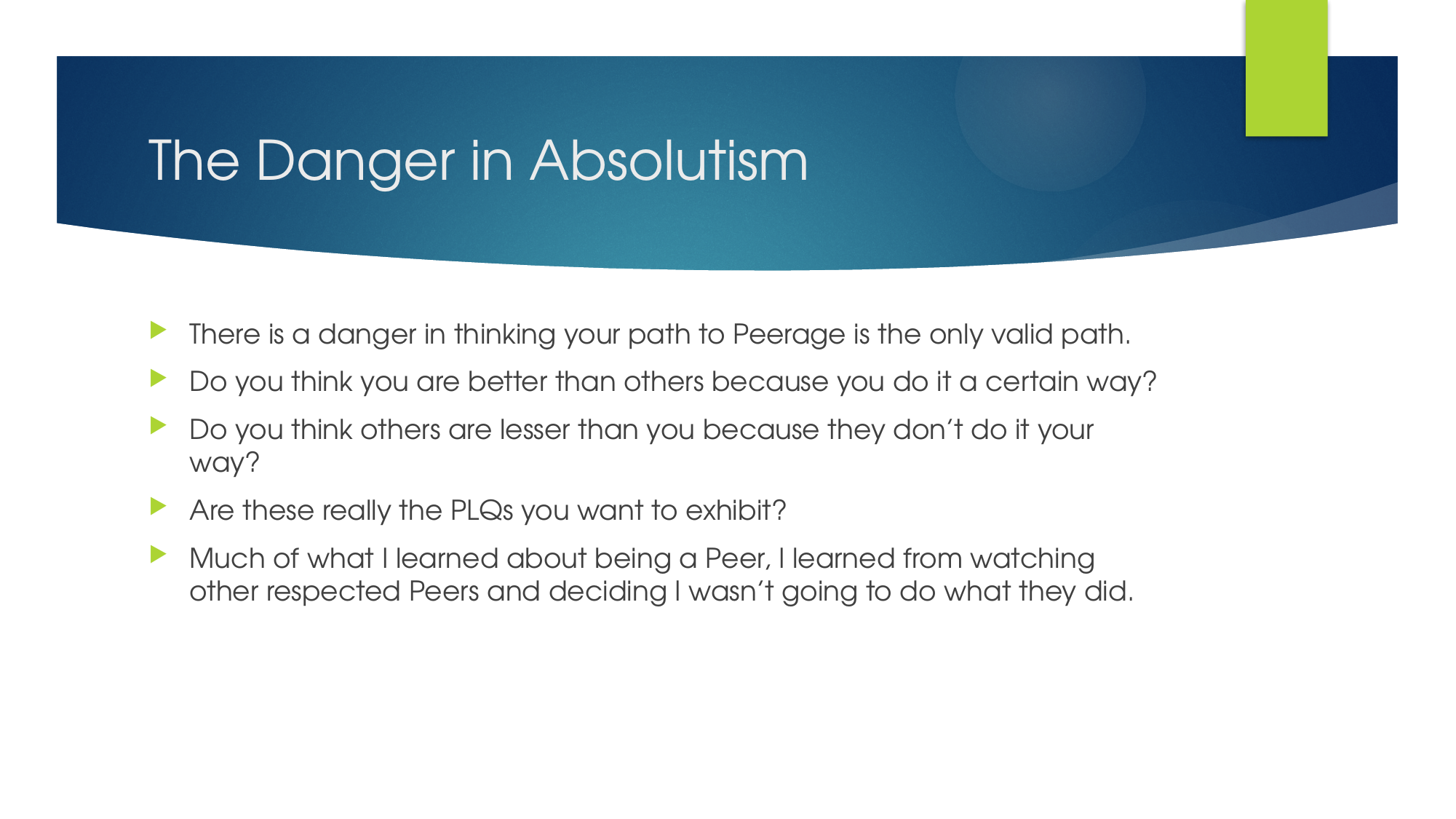

# The Danger in Absolutism
There is a danger in thinking your path to Peerage is the only valid path.
Do you think you are better than others because you do it a certain way?
Do you think others are lesser than you because they don’t do it your way?
Are these really the PLQs you want to exhibit?
Much of what I learned about being a Peer, I learned from watching other respected Peers and deciding I wasn’t going to do what they did.